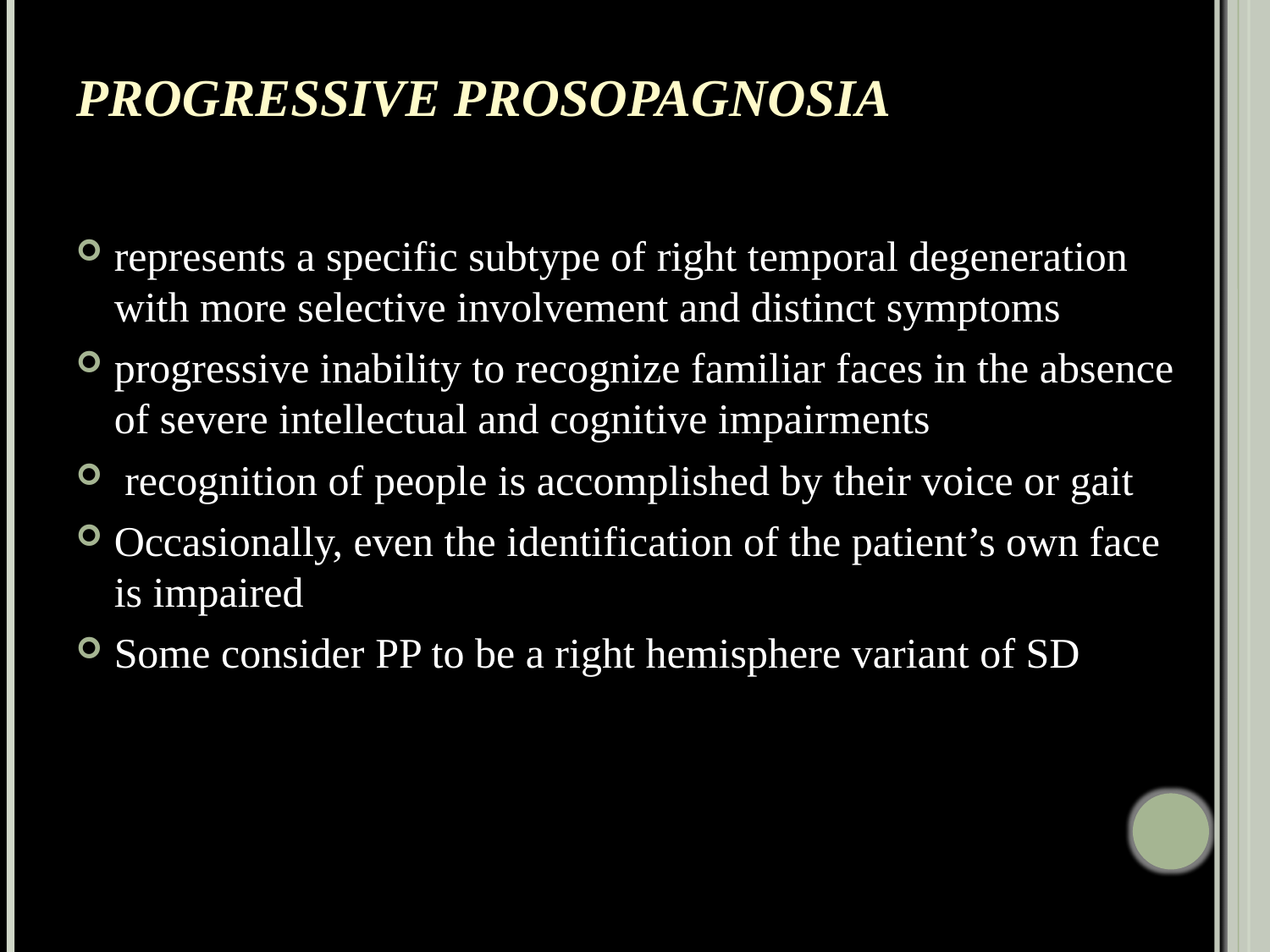

# Progressive Prosopagnosia
represents a specific subtype of right temporal degeneration with more selective involvement and distinct symptoms
progressive inability to recognize familiar faces in the absence of severe intellectual and cognitive impairments
 recognition of people is accomplished by their voice or gait
Occasionally, even the identification of the patient’s own face is impaired
Some consider PP to be a right hemisphere variant of SD